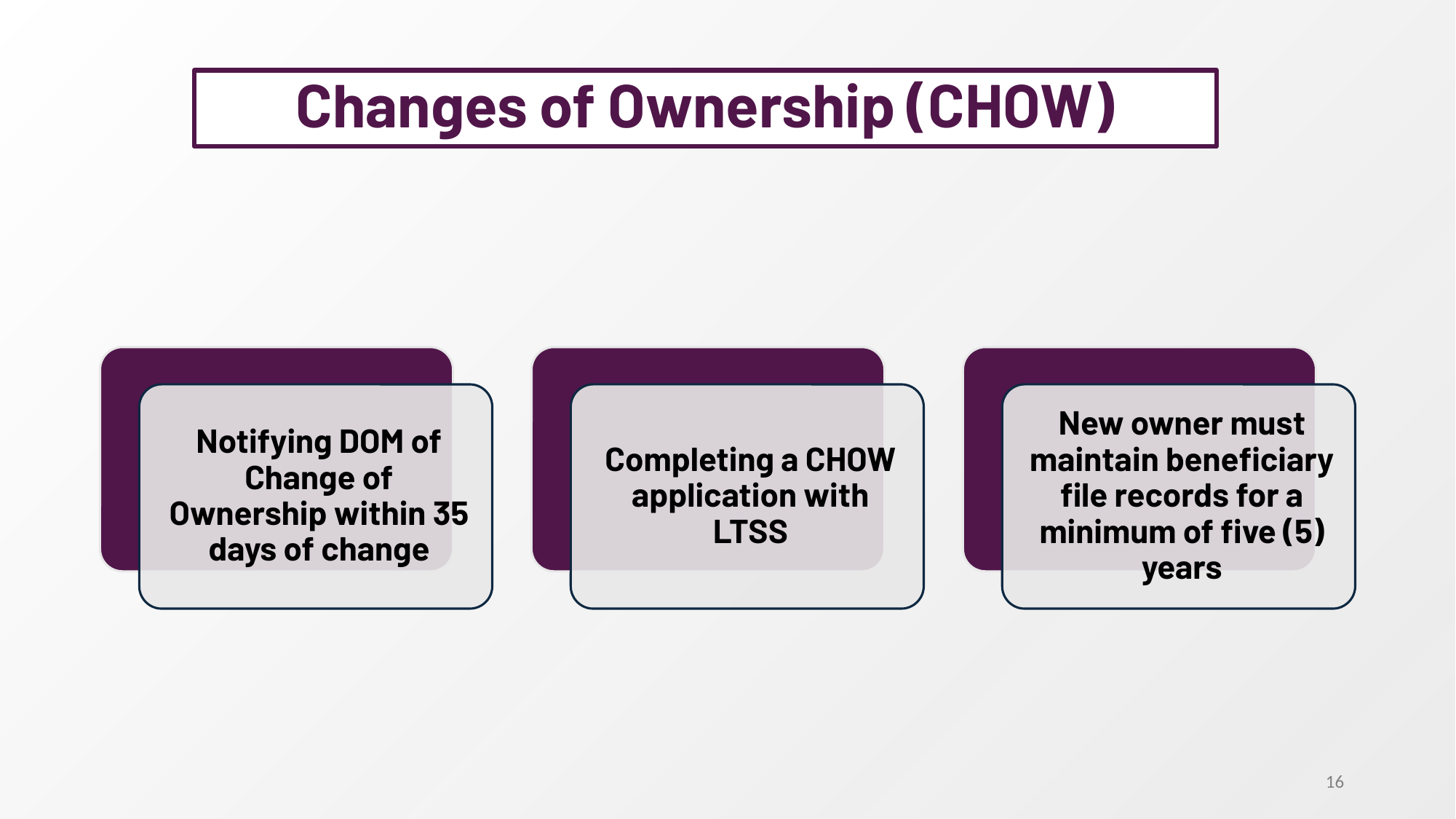

Changes of Ownership (CHOW)
Notifying DOM of Change of Ownership within 35 days of change
Completing a CHOW application with LTSS
New owner must maintain beneficiary file records for a minimum of five (5) years
16